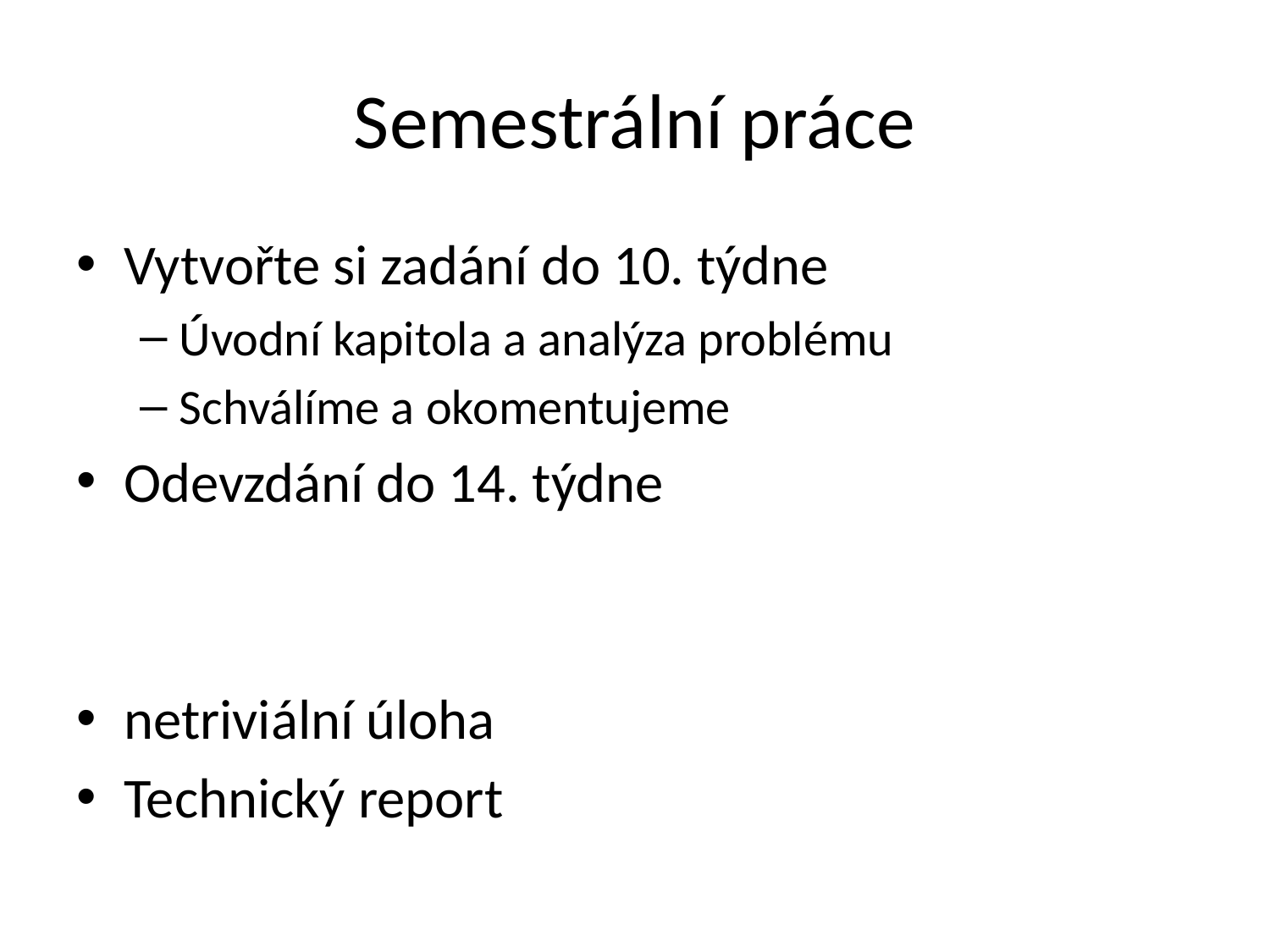

# Semestrální práce
Vytvořte si zadání do 10. týdne
Úvodní kapitola a analýza problému
Schválíme a okomentujeme
Odevzdání do 14. týdne

netriviální úloha
Technický report